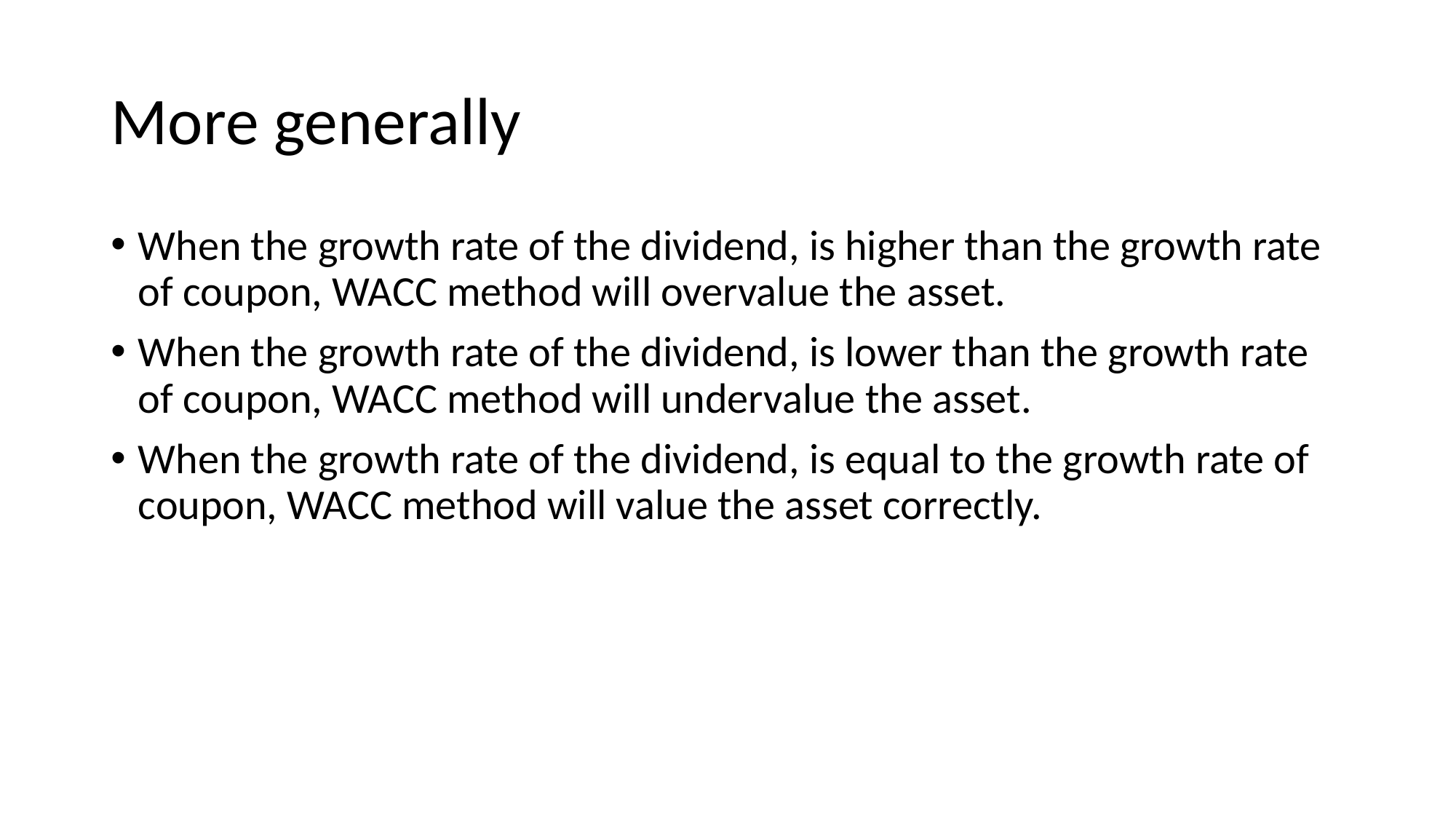

# More generally
When the growth rate of the dividend, is higher than the growth rate of coupon, WACC method will overvalue the asset.
When the growth rate of the dividend, is lower than the growth rate of coupon, WACC method will undervalue the asset.
When the growth rate of the dividend, is equal to the growth rate of coupon, WACC method will value the asset correctly.